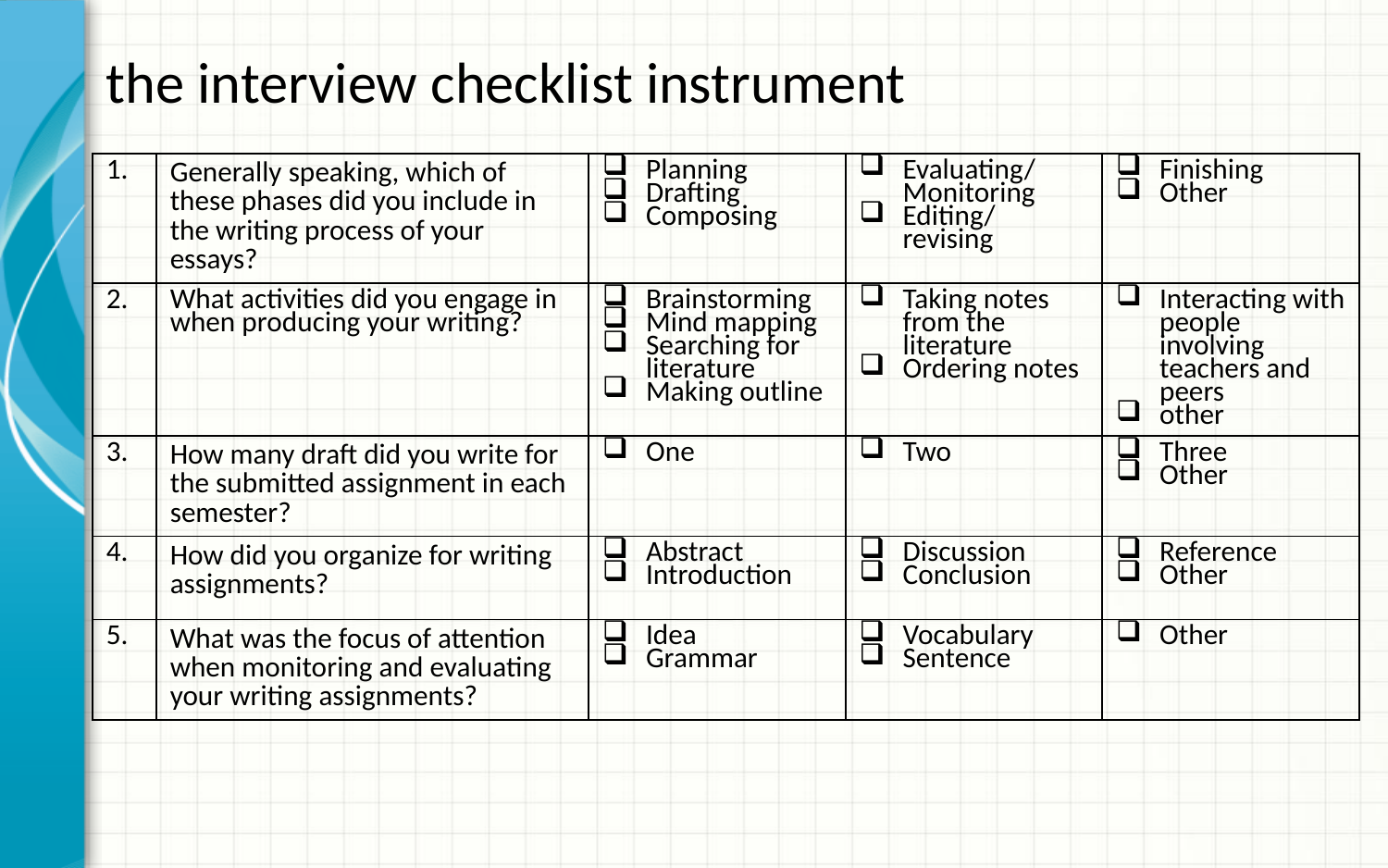

the interview checklist instrument
| 1. | Generally speaking, which of these phases did you include in the writing process of your essays? | Planning Drafting Composing | Evaluating/ Monitoring Editing/ revising | Finishing Other |
| --- | --- | --- | --- | --- |
| 2. | What activities did you engage in when producing your writing? | Brainstorming Mind mapping Searching for literature Making outline | Taking notes from the literature Ordering notes | Interacting with people involving teachers and peers other |
| 3. | How many draft did you write for the submitted assignment in each semester? | One | Two | Three Other |
| 4. | How did you organize for writing assignments? | Abstract Introduction | Discussion Conclusion | Reference Other |
| 5. | What was the focus of attention when monitoring and evaluating your writing assignments? | Idea Grammar | Vocabulary Sentence | Other |